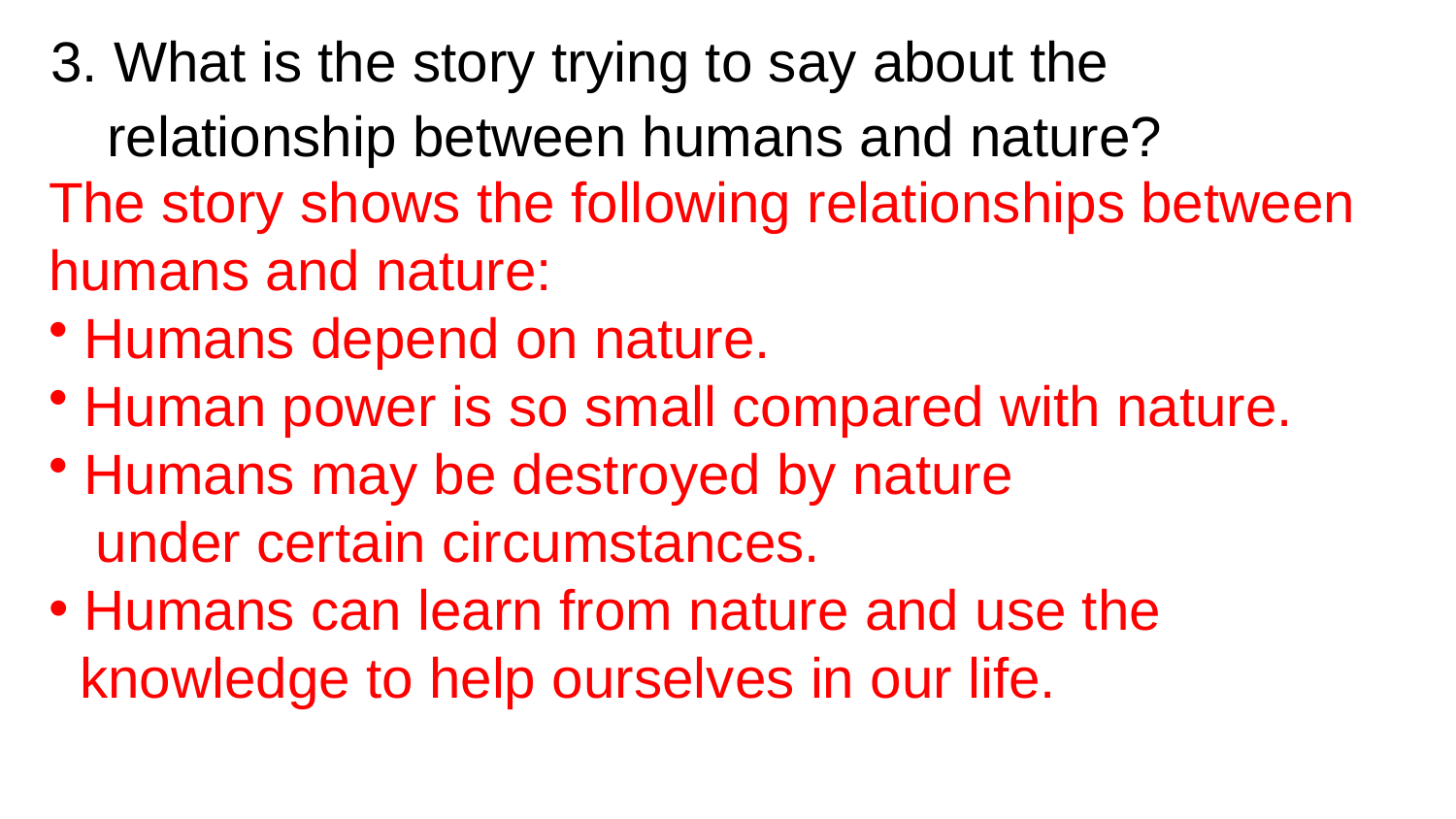

3. What is the story trying to say about the relationship between humans and nature?
The story shows the following relationships between humans and nature:
 Humans depend on nature.
 Human power is so small compared with nature.
 Humans may be destroyed by nature
   under certain circumstances.
 Humans can learn from nature and use the
  knowledge to help ourselves in our life.